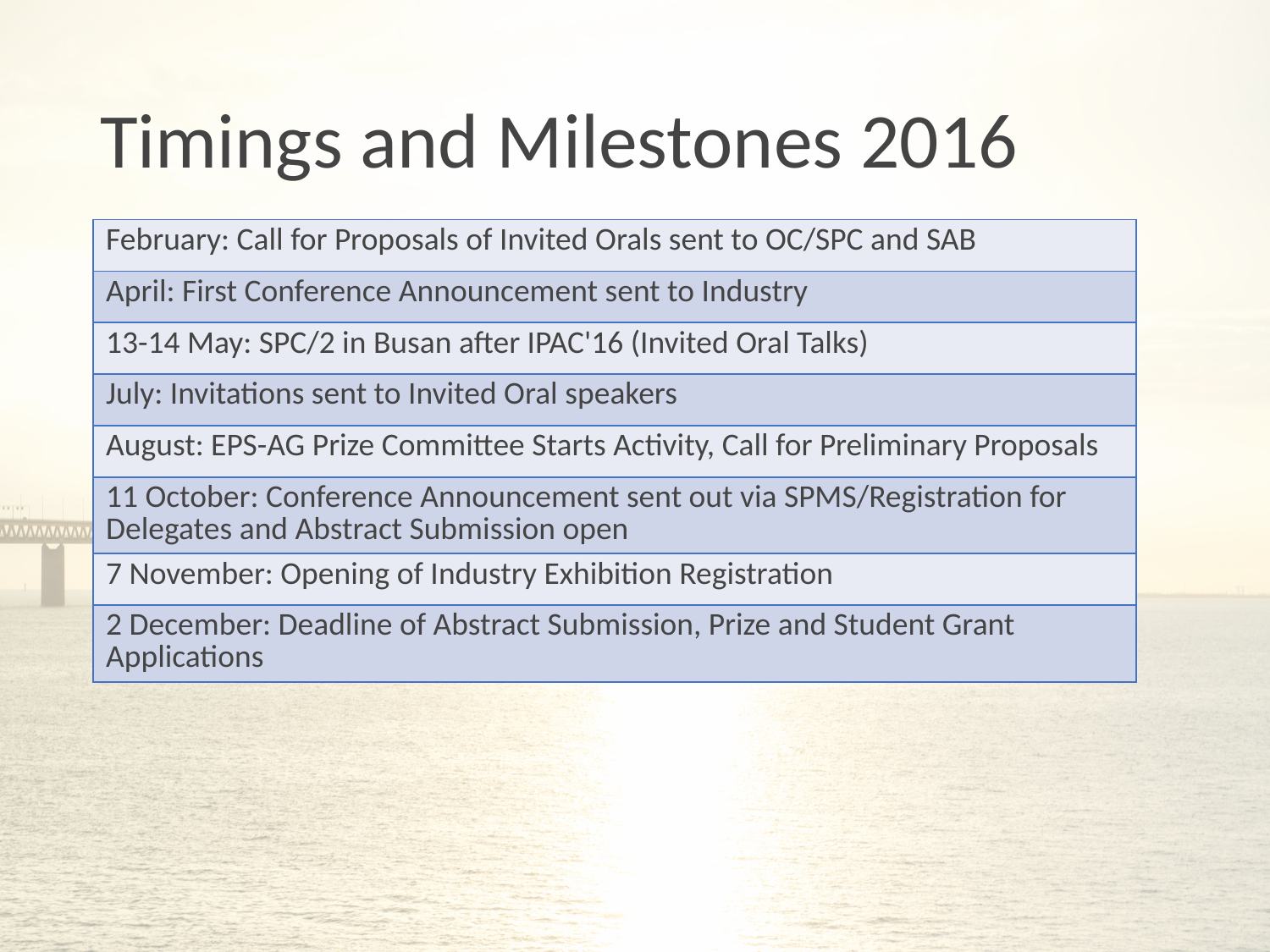

# Timings and Milestones 2016
| February: Call for Proposals of Invited Orals sent to OC/SPC and SAB |
| --- |
| April: First Conference Announcement sent to Industry |
| 13-14 May: SPC/2 in Busan after IPAC'16 (Invited Oral Talks) |
| July: Invitations sent to Invited Oral speakers |
| August: EPS-AG Prize Committee Starts Activity, Call for Preliminary Proposals |
| 11 October: Conference Announcement sent out via SPMS/Registration for Delegates and Abstract Submission open |
| 7 November: Opening of Industry Exhibition Registration |
| 2 December: Deadline of Abstract Submission, Prize and Student Grant Applications |